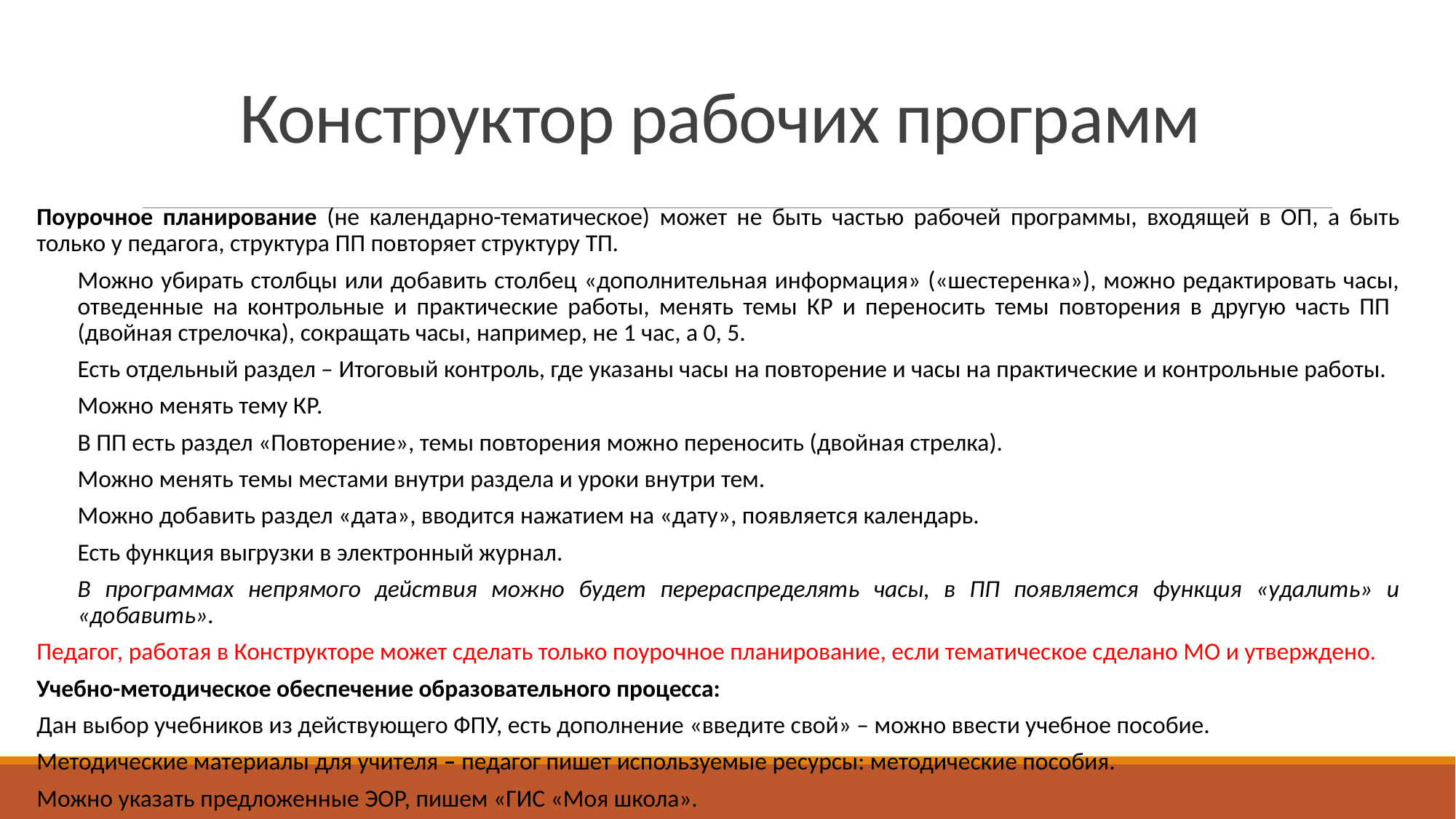

# Конструктор рабочих программ
Поурочное планирование (не календарно-тематическое) может не быть частью рабочей программы, входящей в ОП, а быть только у педагога, структура ПП повторяет структуру ТП.
Можно убирать столбцы или добавить столбец «дополнительная информация» («шестеренка»), можно редактировать часы, отведенные на контрольные и практические работы, менять темы КР и переносить темы повторения в другую часть ПП  (двойная стрелочка), сокращать часы, например, не 1 час, а 0, 5.
Есть отдельный раздел – Итоговый контроль, где указаны часы на повторение и часы на практические и контрольные работы.
Можно менять тему КР.
В ПП есть раздел «Повторение», темы повторения можно переносить (двойная стрелка).
Можно менять темы местами внутри раздела и уроки внутри тем.
Можно добавить раздел «дата», вводится нажатием на «дату», появляется календарь.
Есть функция выгрузки в электронный журнал.
В программах непрямого действия можно будет перераспределять часы, в ПП появляется функция «удалить» и «добавить».
Педагог, работая в Конструкторе может сделать только поурочное планирование, если тематическое сделано МО и утверждено.
Учебно-методическое обеспечение образовательного процесса:
Дан выбор учебников из действующего ФПУ, есть дополнение «введите свой» – можно ввести учебное пособие.
Методические материалы для учителя – педагог пишет используемые ресурсы: методические пособия.
Можно указать предложенные ЭОР, пишем «ГИС «Моя школа».